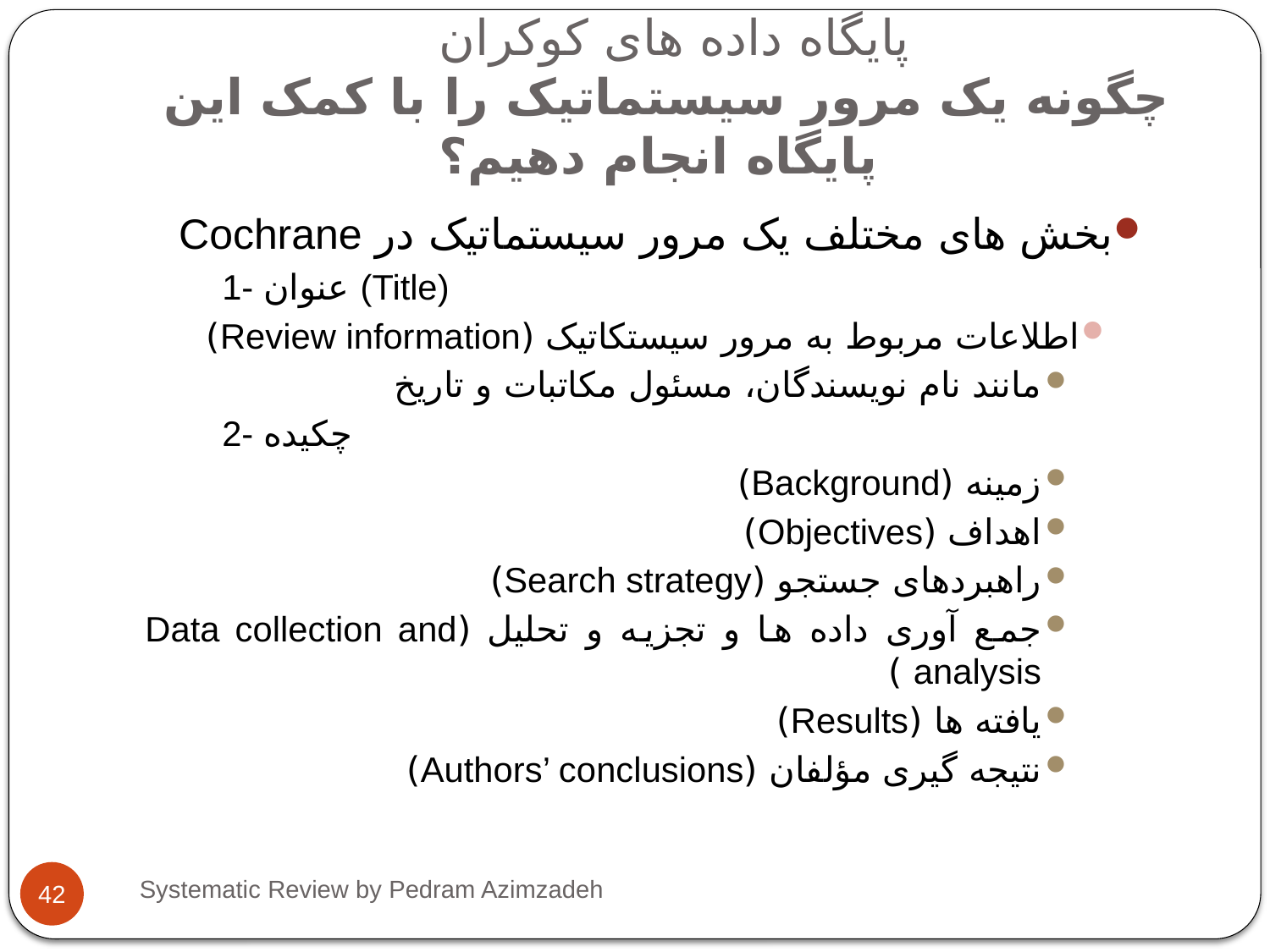

# پایگاه داده های کوکران چگونه یک مرور سیستماتیک را با کمک این پایگاه انجام دهیم؟
بخش های مختلف یک مرور سیستماتیک در Cochrane
1- عنوان (Title)
اطلاعات مربوط به مرور سیستکاتیک (Review information)
مانند نام نویسندگان، مسئول مکاتبات و تاریخ
2- چکیده
زمینه (Background)
اهداف (Objectives)
راهبردهای جستجو (Search strategy)
جمع آوری داده ها و تجزیه و تحلیل (Data collection and analysis )
یافته ها (Results)
نتیجه گیری مؤلفان (Authors’ conclusions)

Systematic Review by Pedram Azimzadeh
42